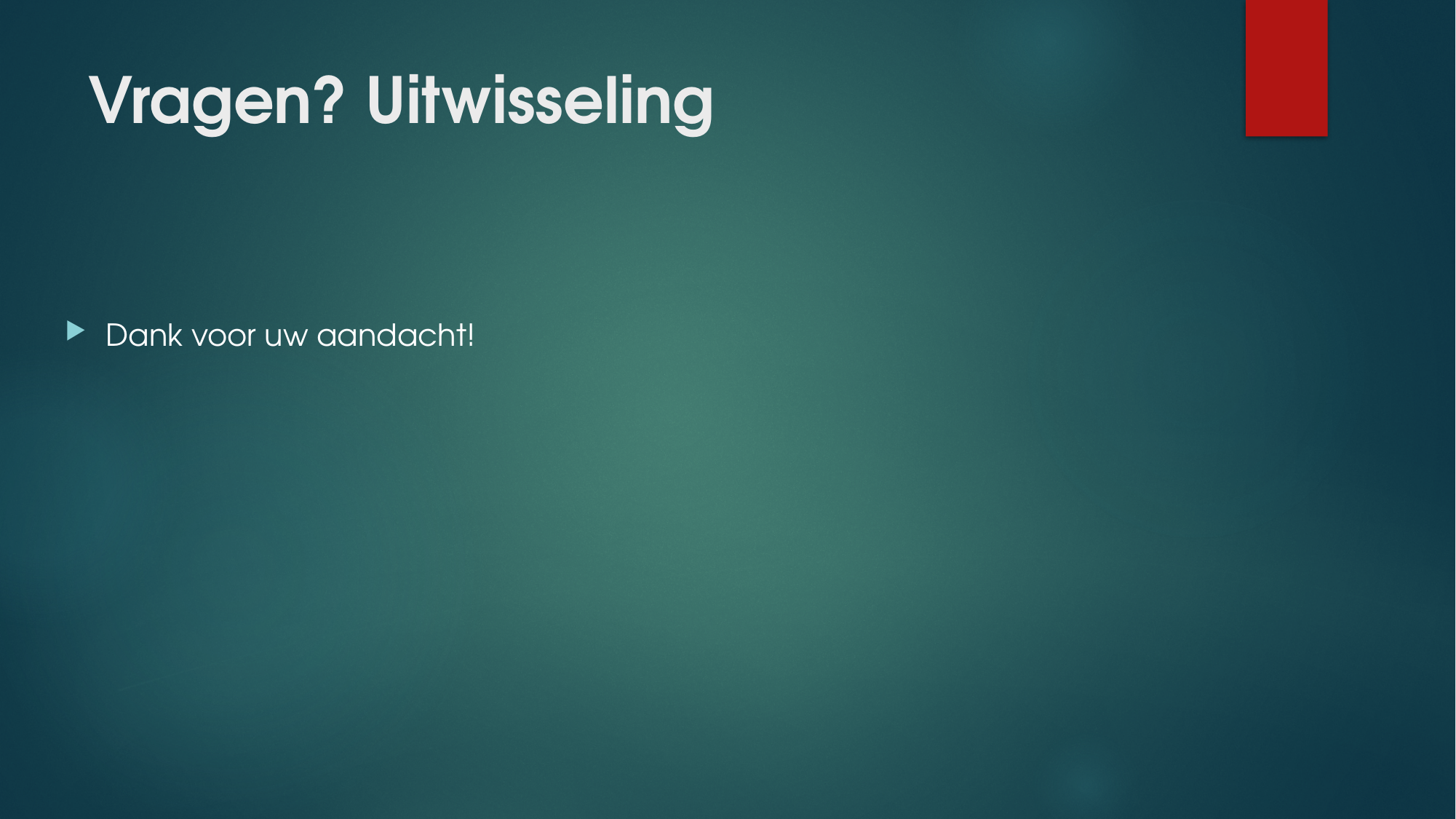

# Vragen? Uitwisseling

Dank voor uw aandacht!